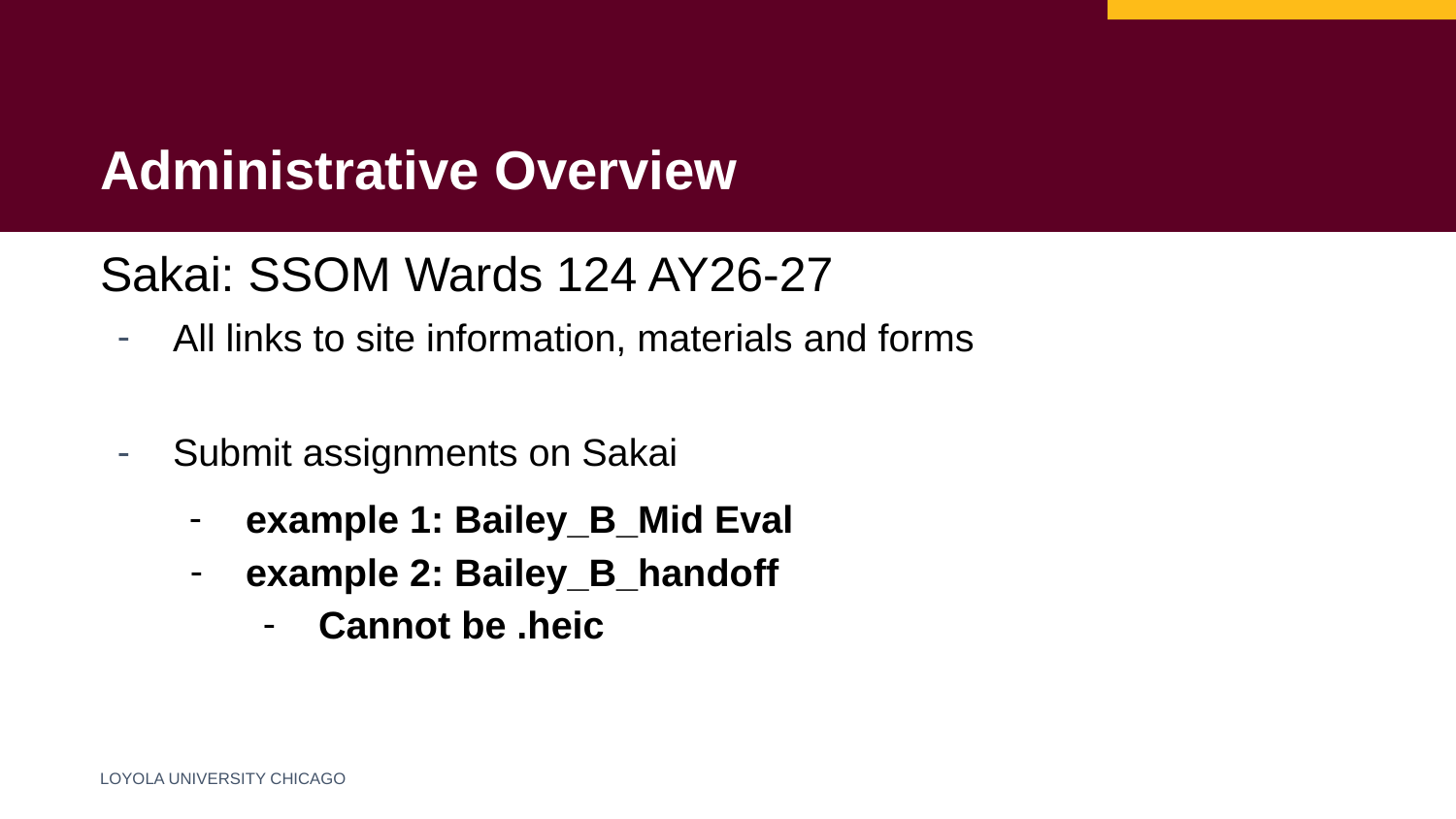

Administrative Overview
Sakai: SSOM Wards 124 AY26-27
All links to site information, materials and forms

Submit assignments on Sakai
example 1: Bailey_B_Mid Eval
example 2: Bailey_B_handoff
Cannot be .heic